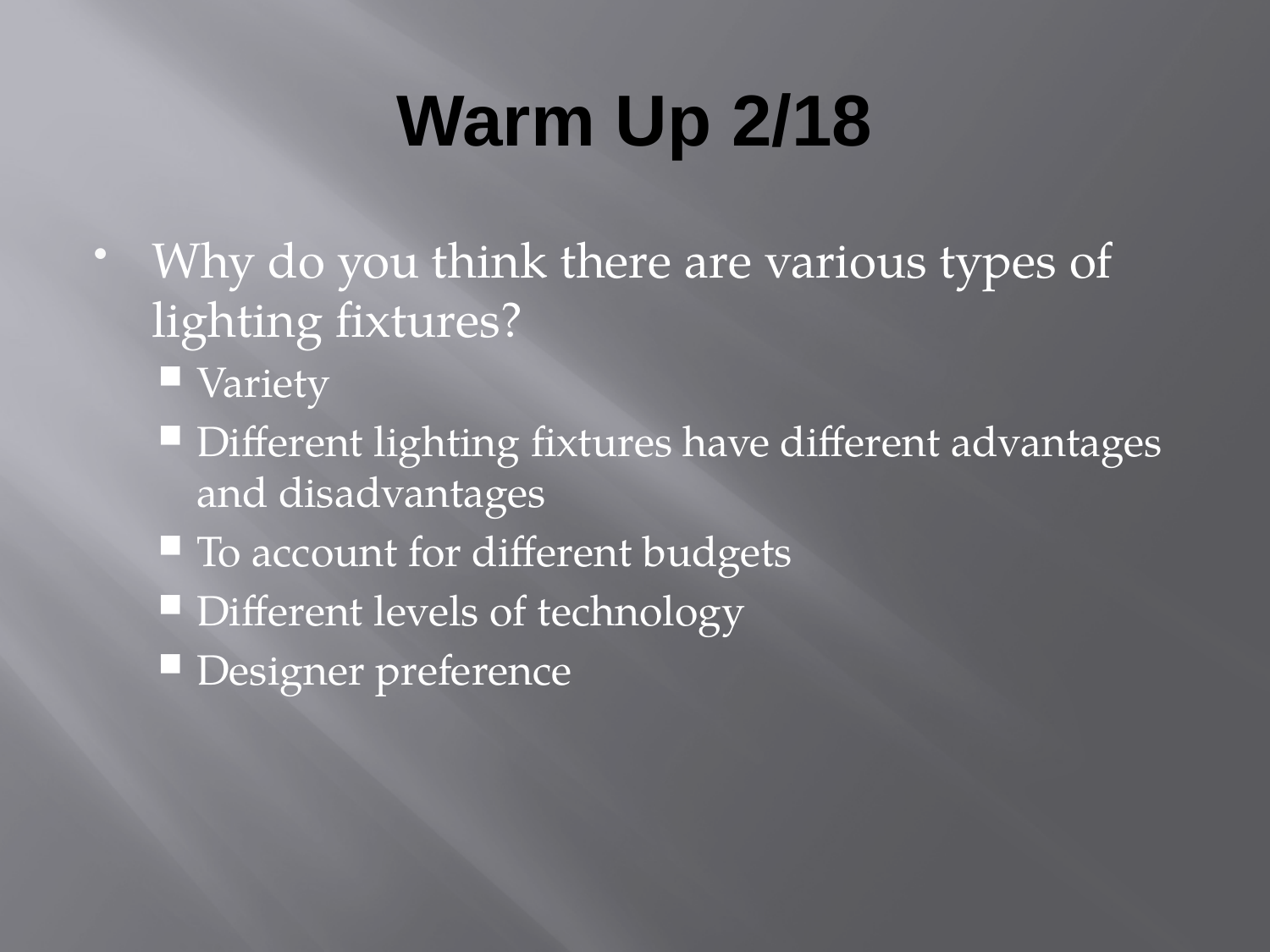

# Warm Up 2/18
Why do you think there are various types of lighting fixtures?
Variety
Different lighting fixtures have different advantages and disadvantages
To account for different budgets
Different levels of technology
Designer preference